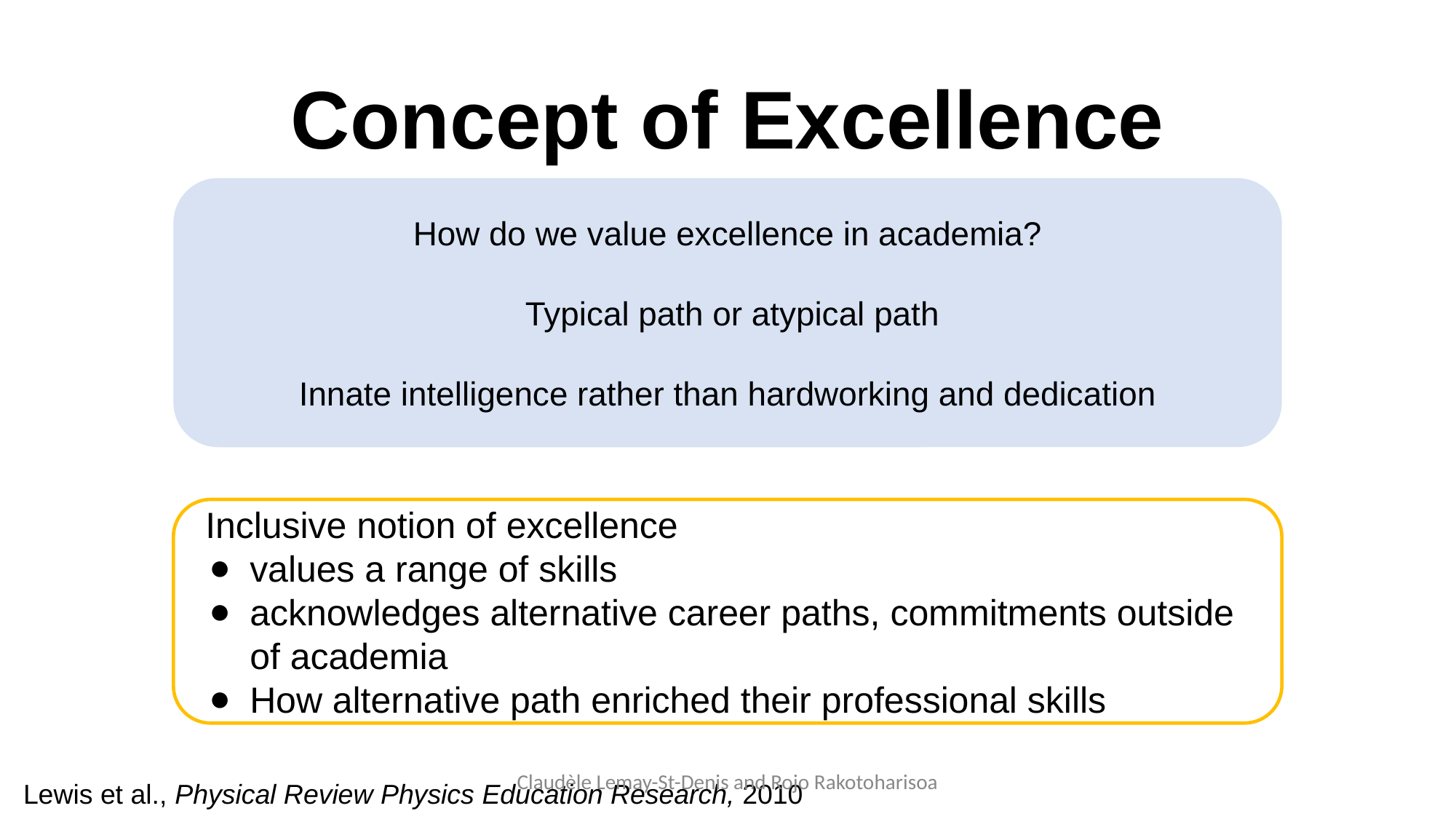

# Concept of Excellence
How do we value excellence in academia?

 Typical path or atypical path

Innate intelligence rather than hardworking and dedication
 Inclusive notion of excellence
values a range of skills
acknowledges alternative career paths, commitments outside of academia
How alternative path enriched their professional skills
Claudèle Lemay-St-Denis and Rojo Rakotoharisoa
Lewis et al., Physical Review Physics Education Research, 2010